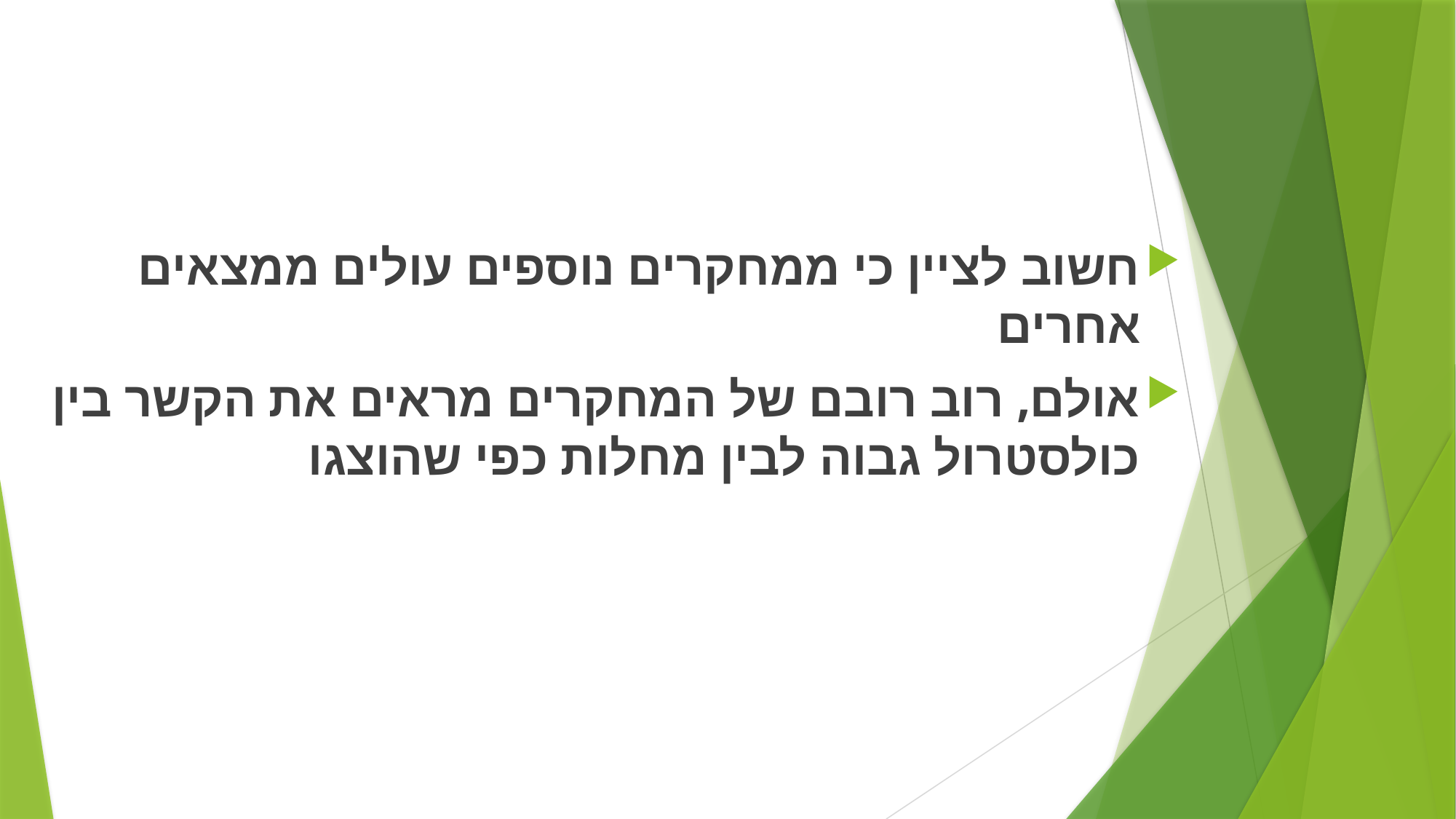

חשוב לציין כי ממחקרים נוספים עולים ממצאים אחרים
אולם, רוב רובם של המחקרים מראים את הקשר בין כולסטרול גבוה לבין מחלות כפי שהוצגו